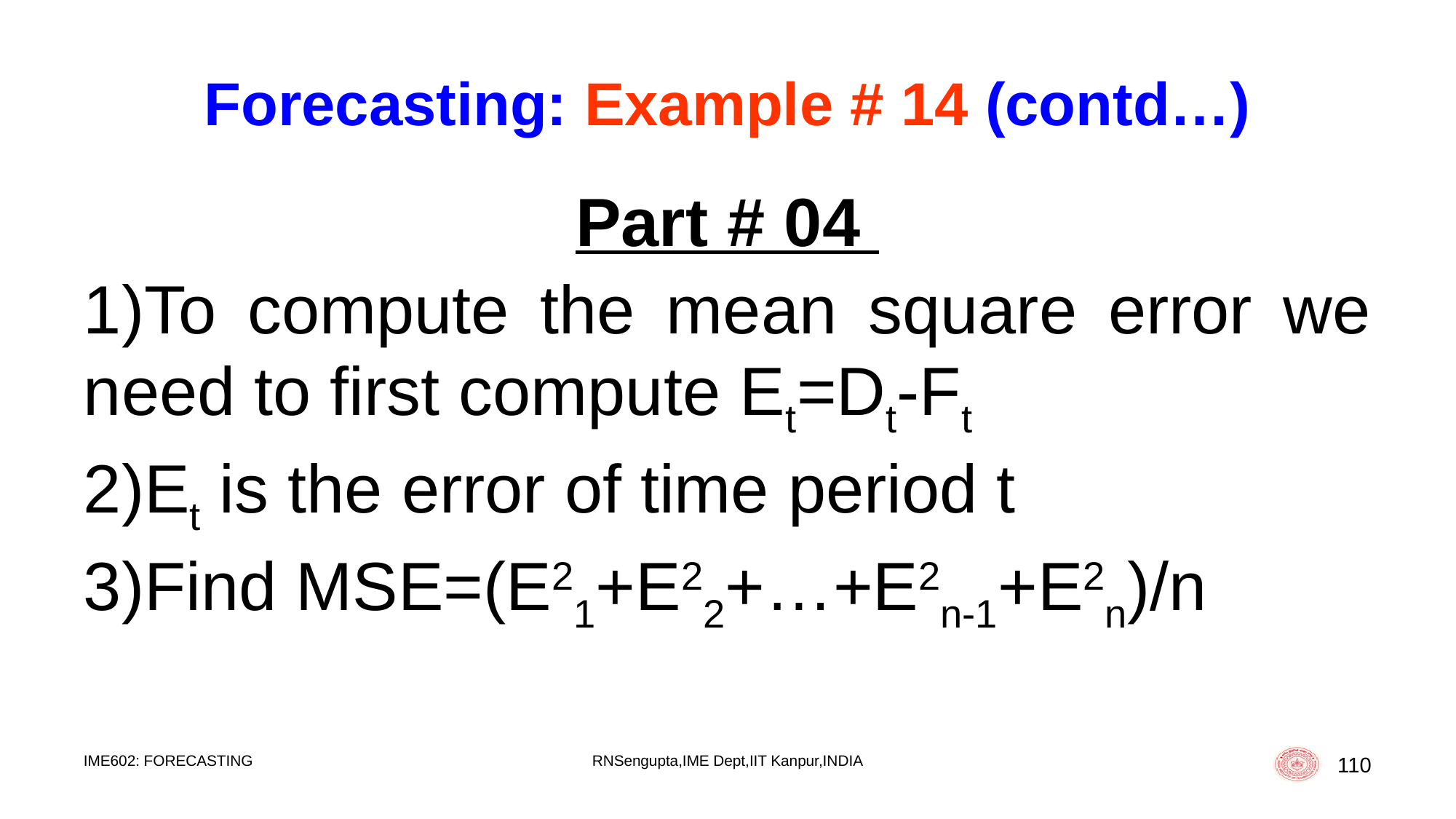

# Forecasting: Example # 14 (contd…)
Part # 04
To compute the mean square error we need to first compute Et=Dt-Ft
Et is the error of time period t
Find MSE=(E21+E22+…+E2n-1+E2n)/n
IME602: FORECASTING
RNSengupta,IME Dept,IIT Kanpur,INDIA
110